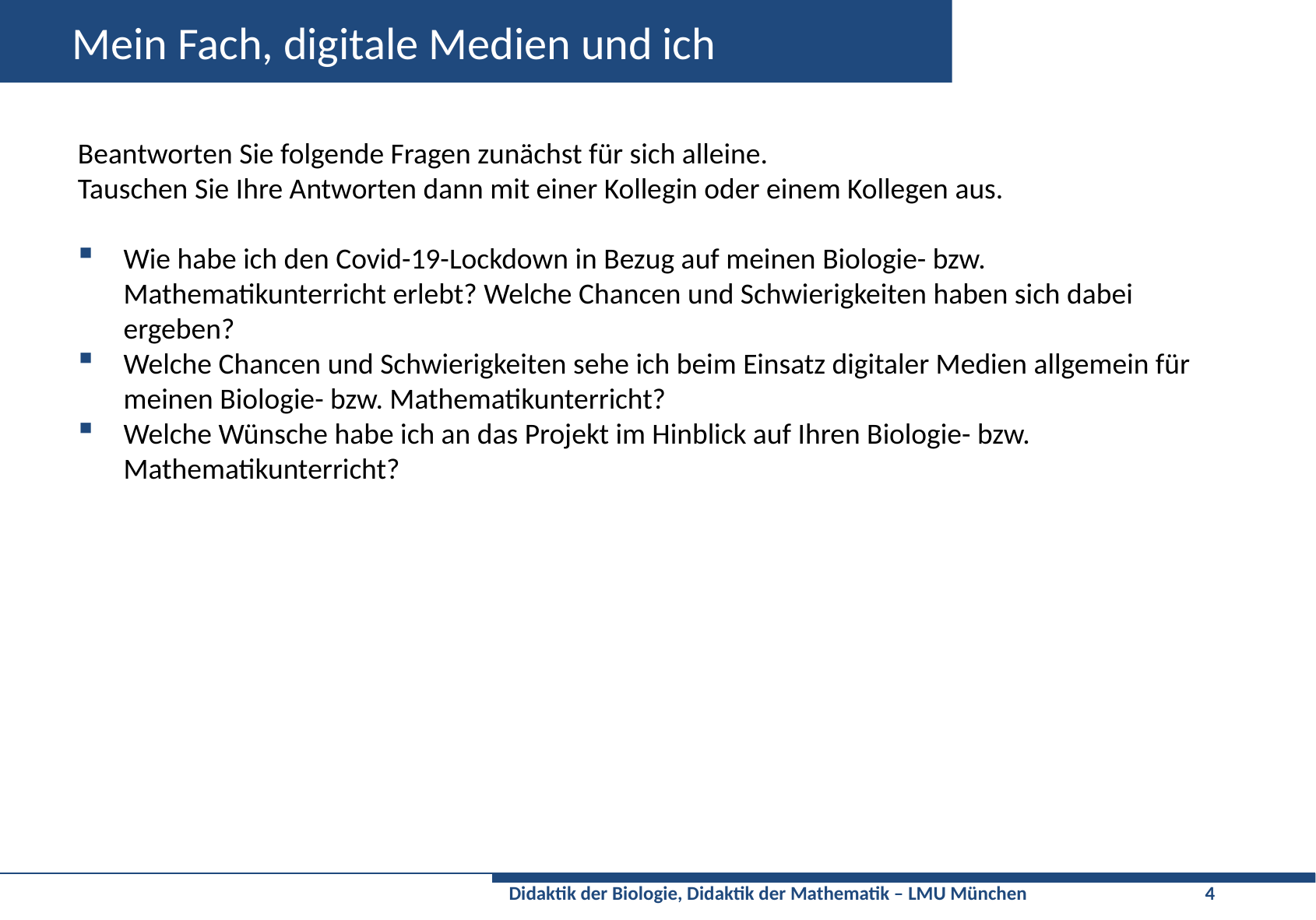

# Mein Fach, digitale Medien und ich
Beantworten Sie folgende Fragen zunächst für sich alleine.
Tauschen Sie Ihre Antworten dann mit einer Kollegin oder einem Kollegen aus.

Wie habe ich den Covid-19-Lockdown in Bezug auf meinen Biologie- bzw. Mathematikunterricht erlebt? Welche Chancen und Schwierigkeiten haben sich dabei ergeben?
Welche Chancen und Schwierigkeiten sehe ich beim Einsatz digitaler Medien allgemein für meinen Biologie- bzw. Mathematikunterricht?
Welche Wünsche habe ich an das Projekt im Hinblick auf Ihren Biologie- bzw. Mathematikunterricht?